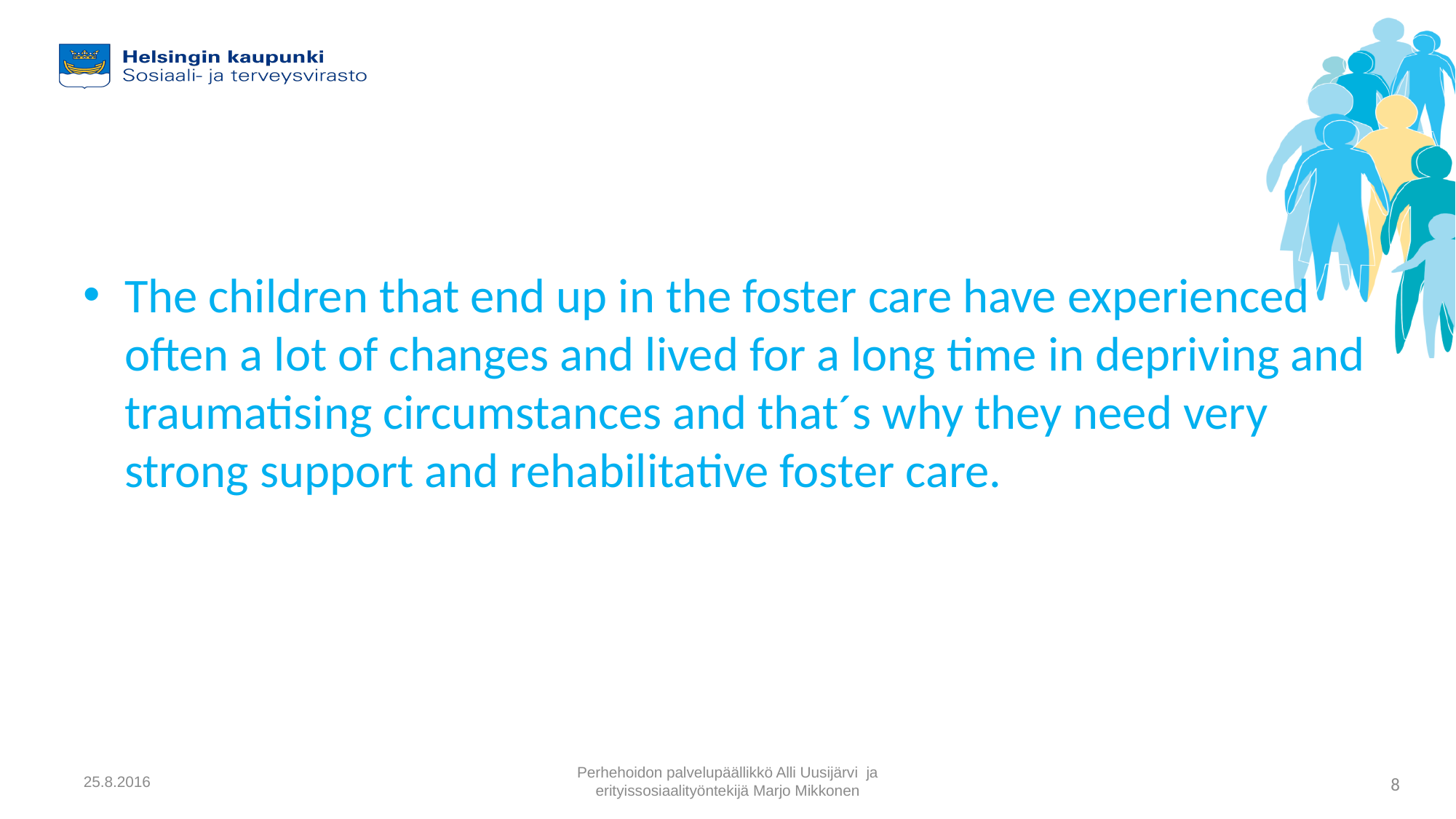

#

The children that end up in the foster care have experienced often a lot of changes and lived for a long time in depriving and traumatising circumstances and that´s why they need very strong support and rehabilitative foster care.
25.8.2016
Perhehoidon palvelupäällikkö Alli Uusijärvi  ja erityissosiaalityöntekijä Marjo Mikkonen
8